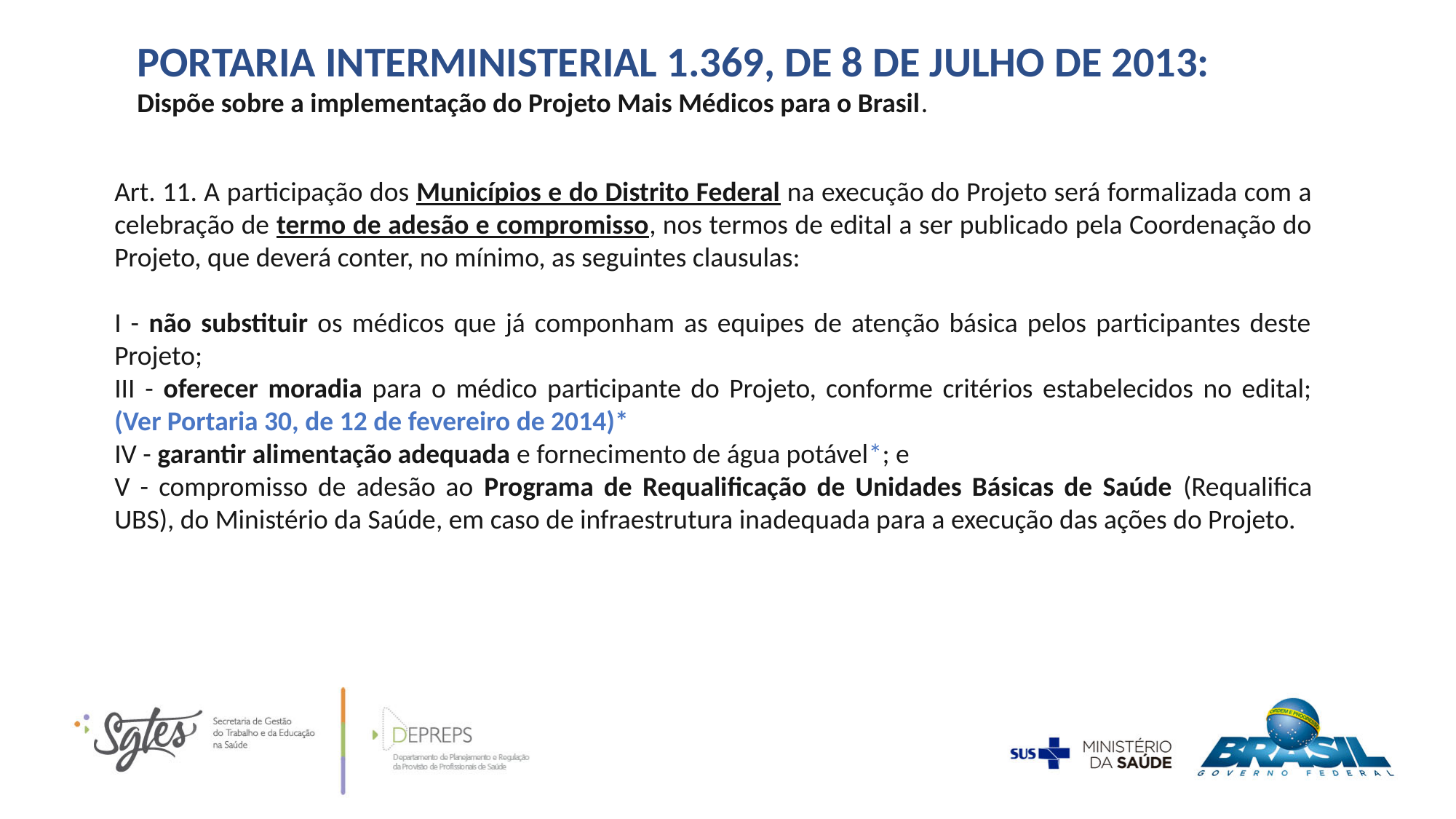

PORTARIA INTERMINISTERIAL 1.369, DE 8 DE JULHO DE 2013:
Dispõe sobre a implementação do Projeto Mais Médicos para o Brasil.

Art. 11. A participação dos Municípios e do Distrito Federal na execução do Projeto será formalizada com a celebração de termo de adesão e compromisso, nos termos de edital a ser publicado pela Coordenação do Projeto, que deverá conter, no mínimo, as seguintes clausulas:

I - não substituir os médicos que já componham as equipes de atenção básica pelos participantes deste Projeto;
III - oferecer moradia para o médico participante do Projeto, conforme critérios estabelecidos no edital; (Ver Portaria 30, de 12 de fevereiro de 2014)*
IV - garantir alimentação adequada e fornecimento de água potável*; e
V - compromisso de adesão ao Programa de Requalificação de Unidades Básicas de Saúde (Requalifica UBS), do Ministério da Saúde, em caso de infraestrutura inadequada para a execução das ações do Projeto.